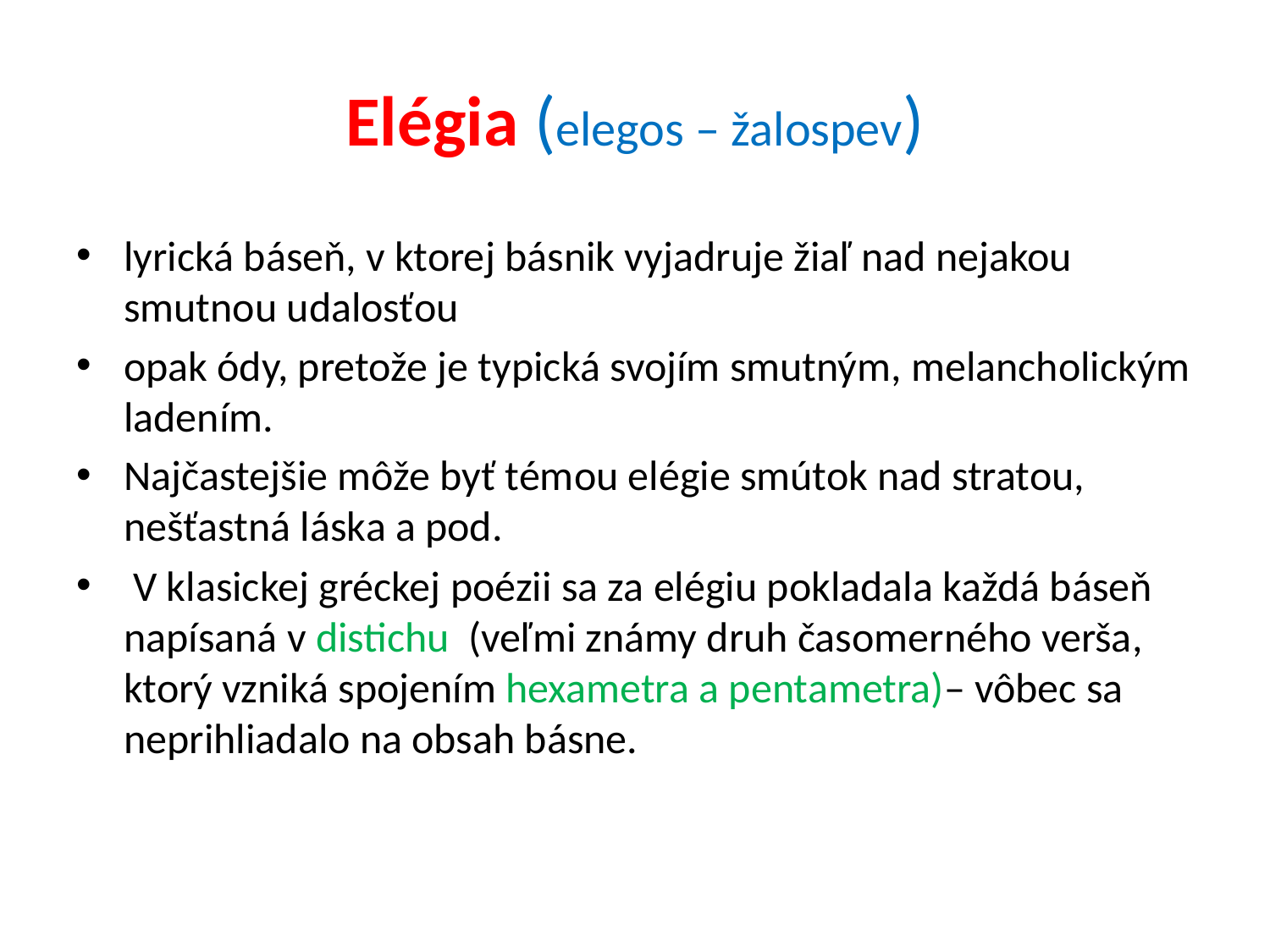

# Elégia (elegos – žalospev)
lyrická báseň, v ktorej básnik vyjadruje žiaľ nad nejakou smutnou udalosťou
opak ódy, pretože je typická svojím smutným, melancholickým ladením.
Najčastejšie môže byť témou elégie smútok nad stratou, nešťastná láska a pod.
 V klasickej gréckej poézii sa za elégiu pokladala každá báseň napísaná v distichu  (veľmi známy druh časomerného verša, ktorý vzniká spojením hexametra a pentametra)– vôbec sa neprihliadalo na obsah básne.